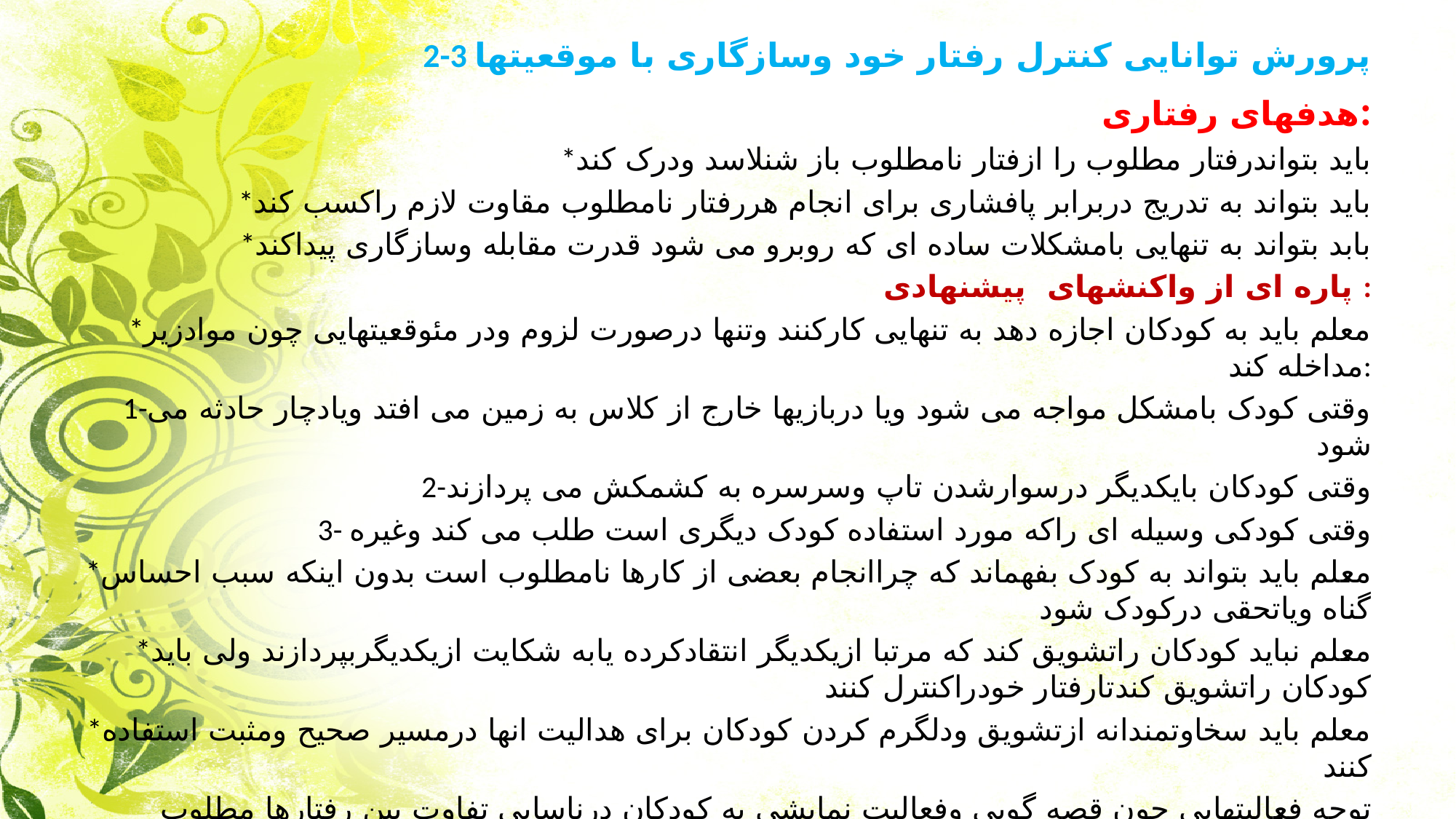

2-3 پرورش توانایی کنترل رفتار خود وسازگاری با موقعیتها
هدفهای رفتاری:
*باید بتواندرفتار مطلوب را ازفتار نامطلوب باز شنلاسد ودرک کند
*باید بتواند به تدریج دربرابر پافشاری برای انجام هررفتار نامطلوب مقاوت لازم راکسب کند
*بابد بتواند به تنهایی بامشکلات ساده ای که روبرو می شود قدرت مقابله وسازگاری پیداکند
پاره ای از واکنشهای  پیشنهادی :
*معلم باید به کودکان اجازه دهد به تنهایی کارکنند وتنها درصورت لزوم ودر مئوقعیتهایی چون موادزیر مداخله کند:
1-وقتی کودک بامشکل مواجه می شود ویا دربازیها خارج از کلاس به زمین می افتد ویادچار حادثه می شود
2-وقتی کودکان بایکدیگر درسوارشدن تاپ وسرسره به کشمکش می پردازند
3- وقتی کودکی وسیله ای راکه مورد استفاده کودک دیگری است طلب می کند وغیره
*معلم باید بتواند به کودک بفهماند که چراانجام بعضی از کارها نامطلوب است بدون اینکه سبب احساس گناه ویاتحقی درکودک شود
*معلم نباید کودکان راتشویق کند که مرتبا ازیکدیگر انتقادکرده یابه شکایت ازیکدیگربپردازند ولی باید کودکان راتشویق کندتارفتار خودراکنترل کنند
*معلم باید سخاوتمندانه ازتشویق ودلگرم کردن کودکان برای هدالیت انها درمسیر صحیح ومثبت استفاده کنند
توجه فعالیتهایی چون قصه گویی وفعالیت نمایشی به کودکان درناسایی تفاوت بین رفتارها مطلوب ونامطلوب کمک می کند